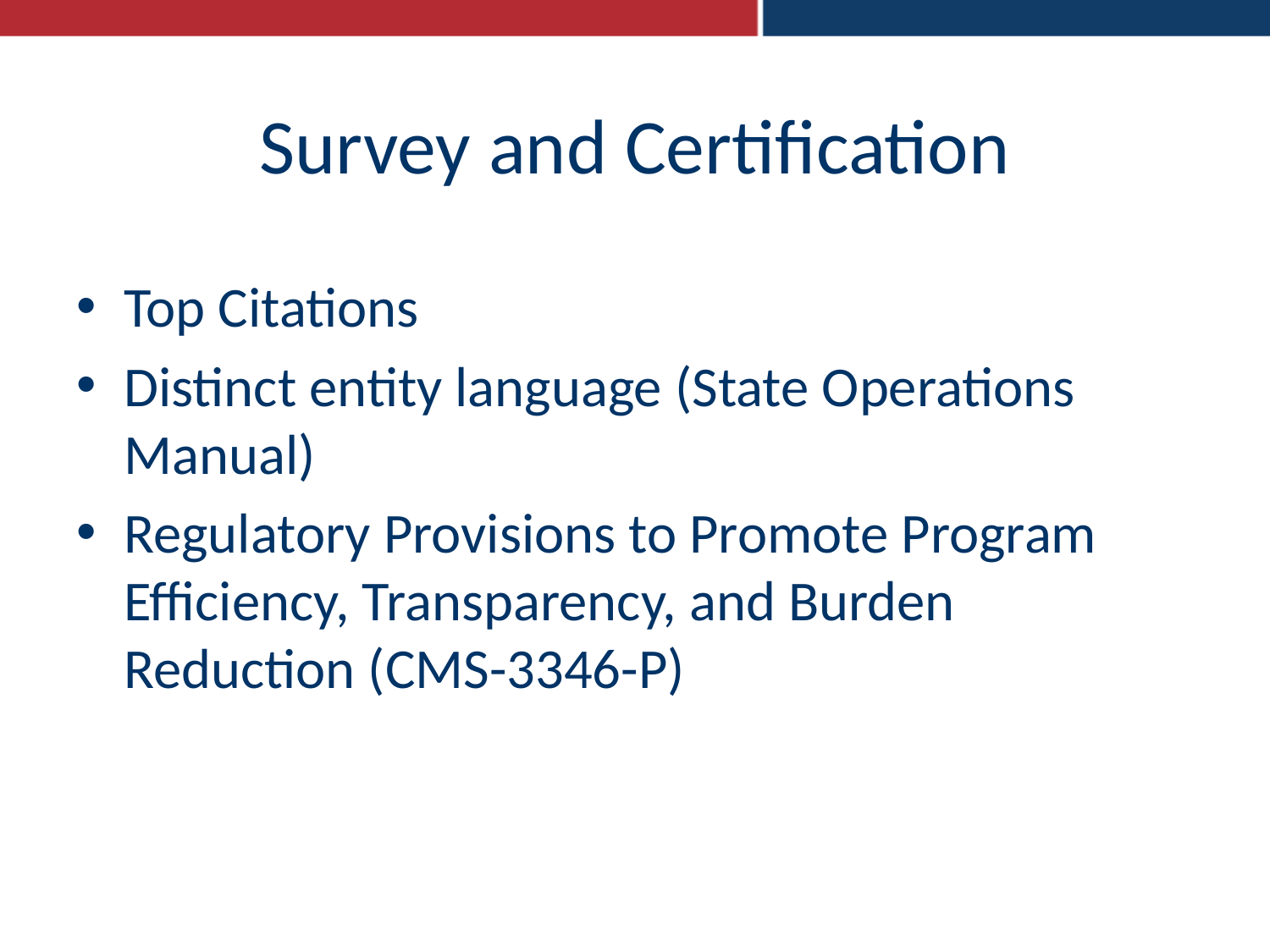

# Survey and Certification
Top Citations
Distinct entity language (State Operations Manual)
Regulatory Provisions to Promote Program Efficiency, Transparency, and Burden Reduction (CMS-3346-P)